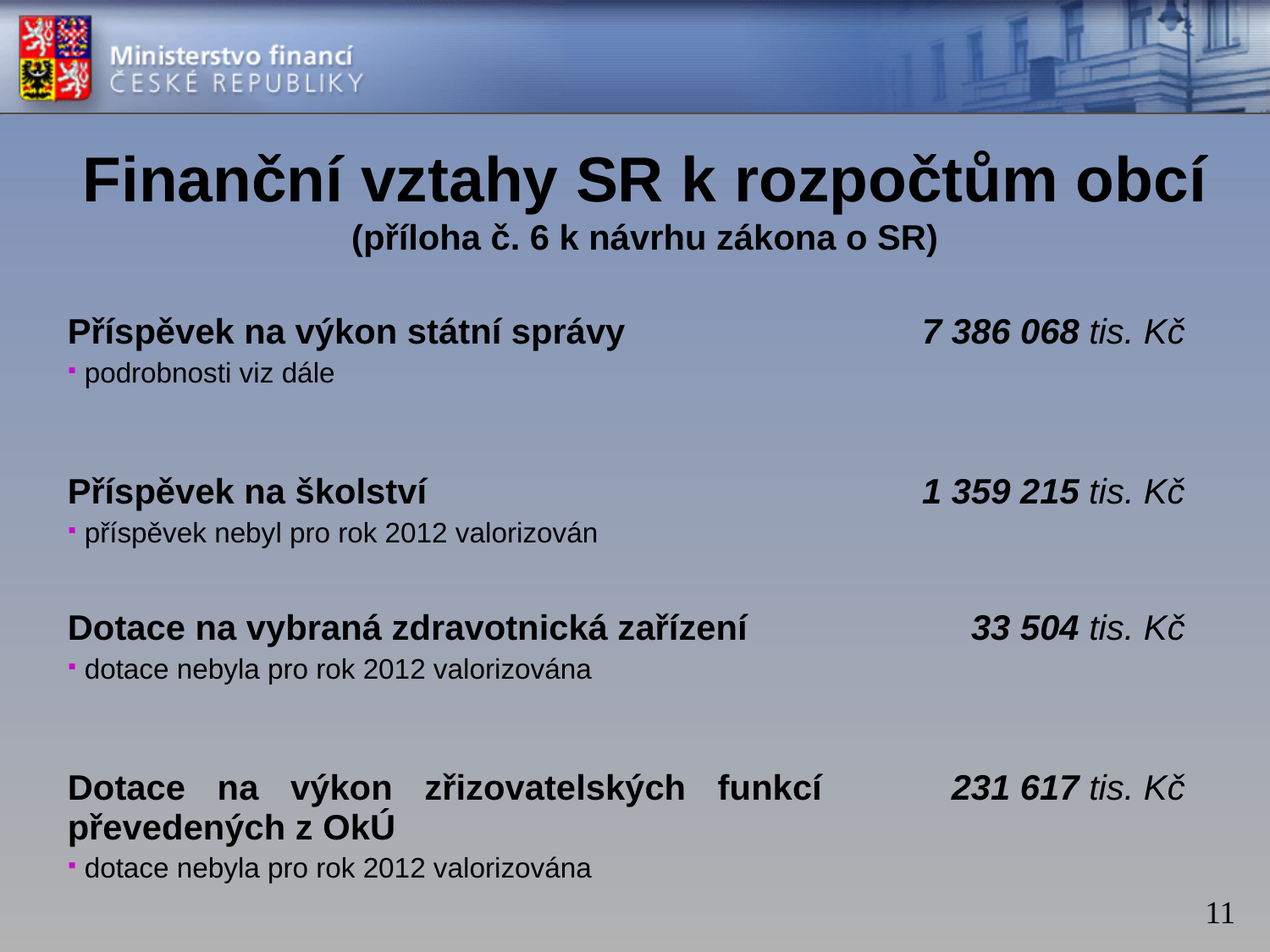

# Finanční vztahy SR k rozpočtům obcí (příloha č. 6 k návrhu zákona o SR)
| Příspěvek na výkon státní správy podrobnosti viz dále | 7 386 068 tis. Kč |
| --- | --- |
| Příspěvek na školství příspěvek nebyl pro rok 2012 valorizován | 1 359 215 tis. Kč |
| Dotace na vybraná zdravotnická zařízení dotace nebyla pro rok 2012 valorizována | 33 504 tis. Kč |
| Dotace na výkon zřizovatelských funkcí převedených z OkÚ dotace nebyla pro rok 2012 valorizována | 231 617 tis. Kč |